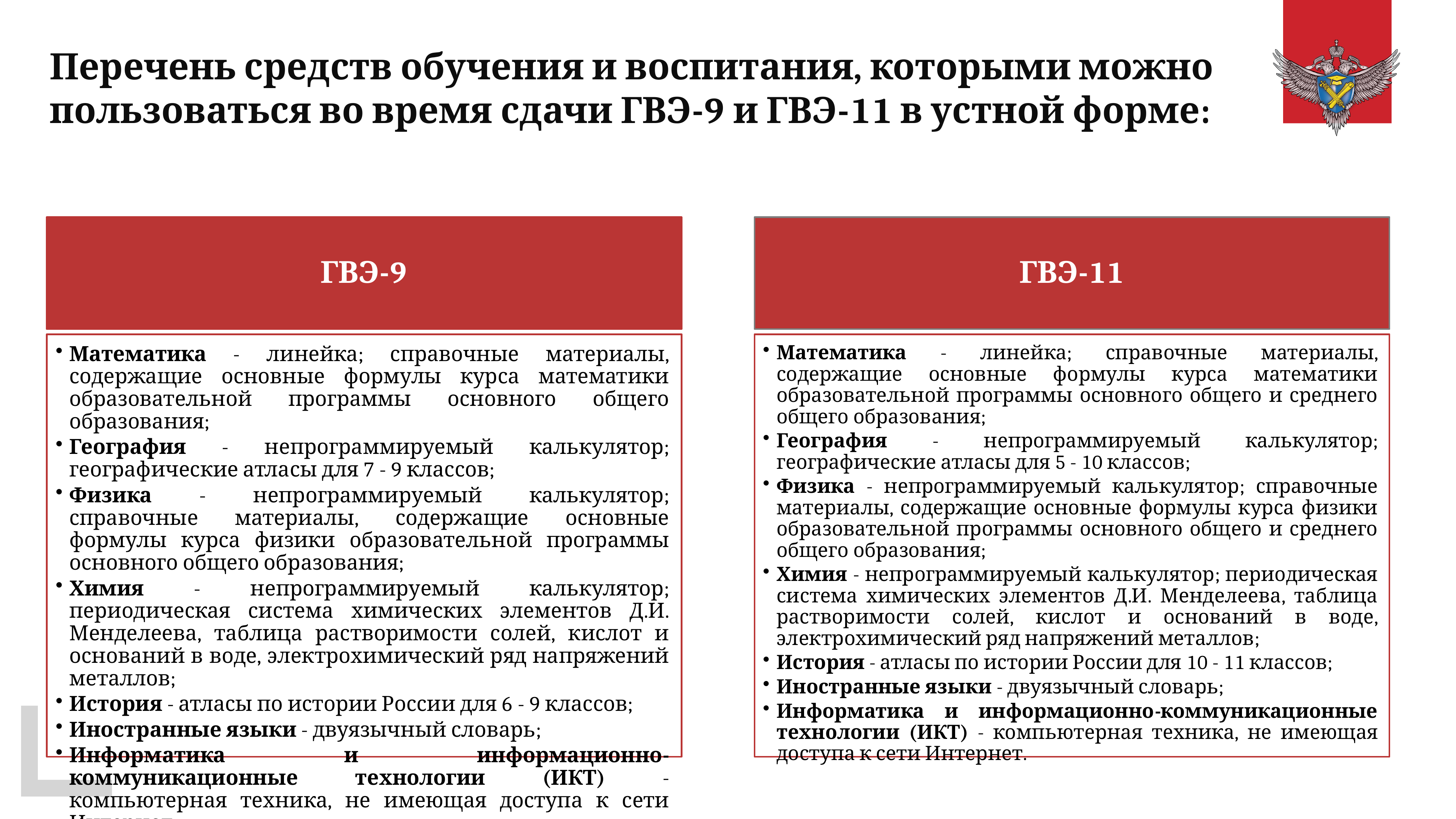

# Перечень средств обучения и воспитания, которыми можно пользоваться во время сдачи ГВЭ-9 и ГВЭ-11 в устной форме:
ГВЭ-9
Математика - линейка; справочные материалы, содержащие основные формулы курса математики образовательной программы основного общего образования;
География - непрограммируемый калькулятор; географические атласы для 7 - 9 классов;
Физика - непрограммируемый калькулятор; справочные материалы, содержащие основные формулы курса физики образовательной программы основного общего образования;
Химия - непрограммируемый калькулятор; периодическая система химических элементов Д.И. Менделеева, таблица растворимости солей, кислот и оснований в воде, электрохимический ряд напряжений металлов;
История - атласы по истории России для 6 - 9 классов;
Иностранные языки - двуязычный словарь;
Информатика и информационно-коммуникационные технологии (ИКТ) - компьютерная техника, не имеющая доступа к сети Интернет.
ГВЭ-11
Математика - линейка; справочные материалы, содержащие основные формулы курса математики образовательной программы основного общего и среднего общего образования;
География - непрограммируемый калькулятор; географические атласы для 5 - 10 классов;
Физика - непрограммируемый калькулятор; справочные материалы, содержащие основные формулы курса физики образовательной программы основного общего и среднего общего образования;
Химия - непрограммируемый калькулятор; периодическая система химических элементов Д.И. Менделеева, таблица растворимости солей, кислот и оснований в воде, электрохимический ряд напряжений металлов;
История - атласы по истории России для 10 - 11 классов;
Иностранные языки - двуязычный словарь;
Информатика и информационно-коммуникационные технологии (ИКТ) - компьютерная техника, не имеющая доступа к сети Интернет.